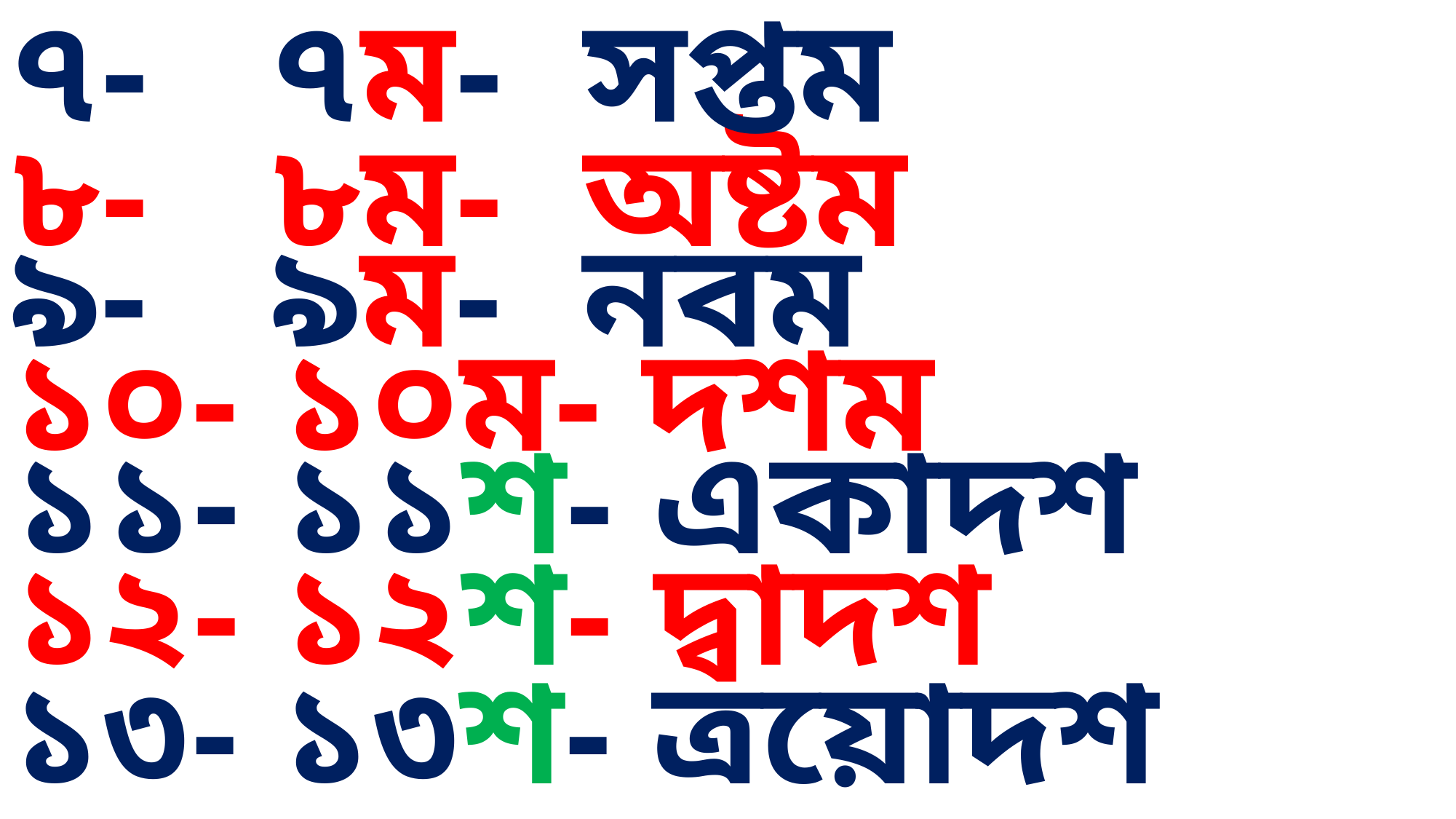

৭-   ৭ম-  সপ্তম
৮-   ৮ম-  অষ্টম
৯-   ৯ম-  নবম
১০- ১০ম- দশম
১১- ১১শ- একাদশ
১২- ১২শ- দ্বাদশ
১৩- ১৩শ- ত্রয়োদশ